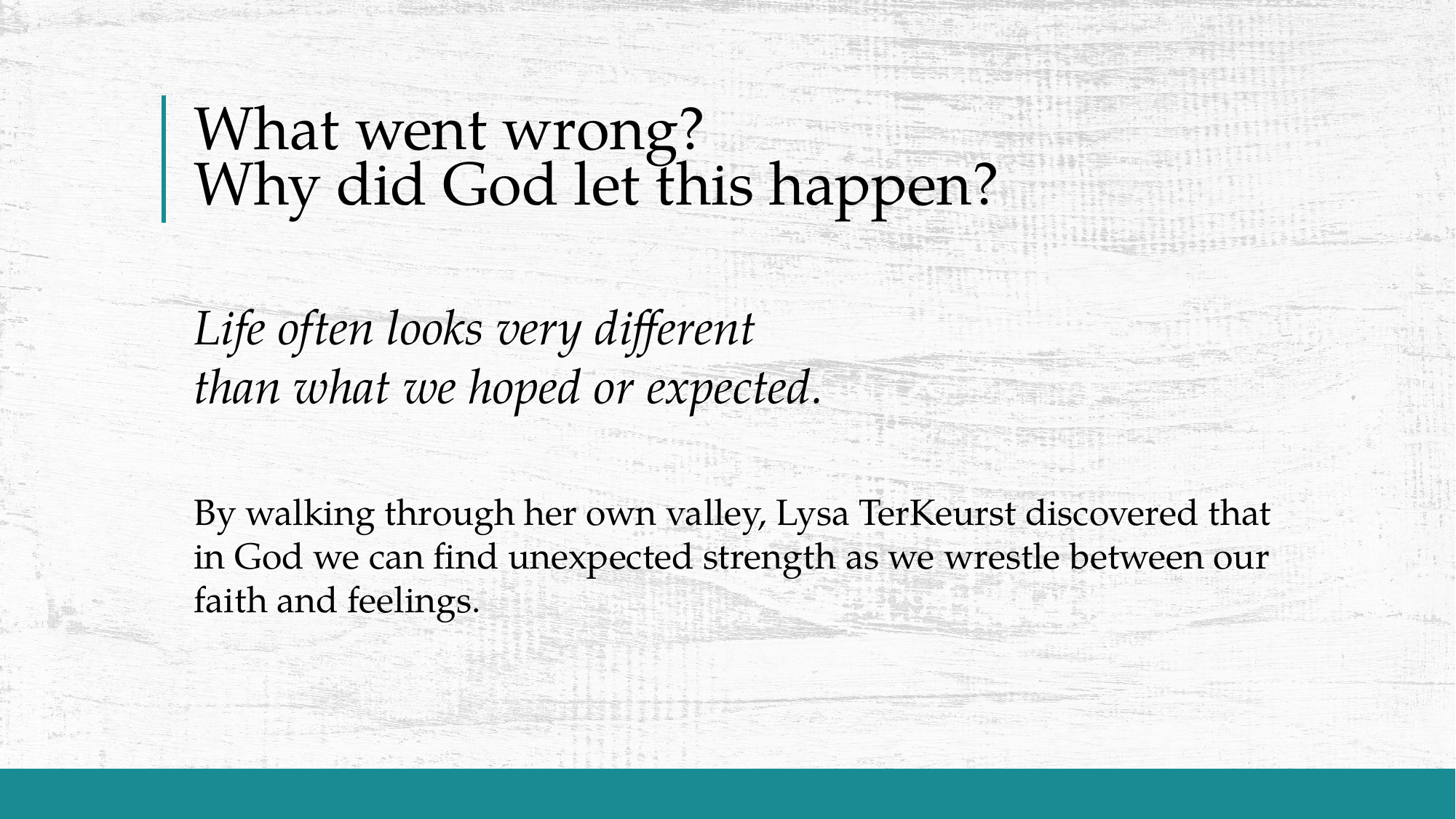

# What went wrong? Why did God let this happen?
Life often looks very different
than what we hoped or expected.

By walking through her own valley, Lysa TerKeurst discovered that in God we can find unexpected strength as we wrestle between our faith and feelings.